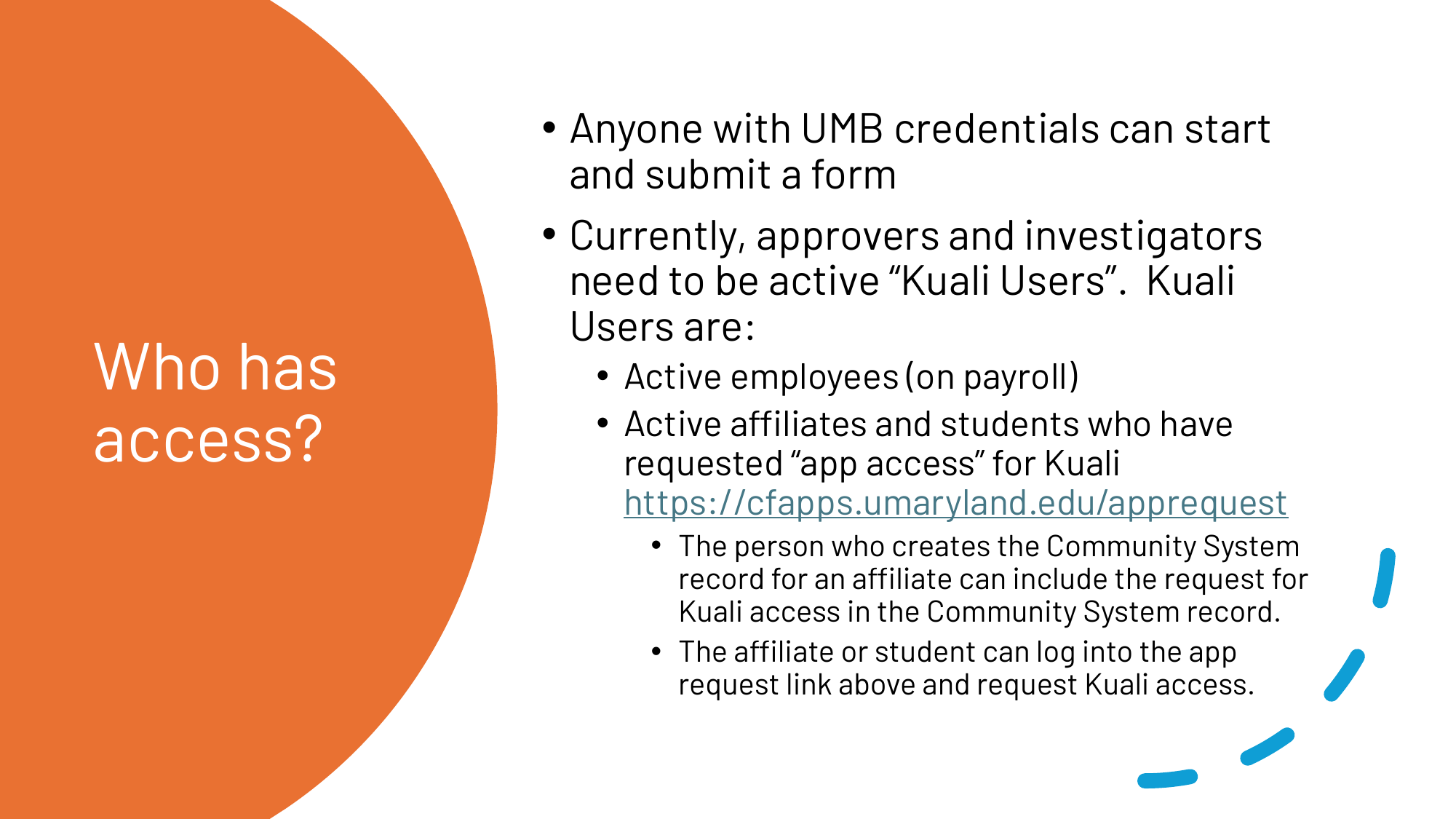

Anyone with UMB credentials can start and submit a form
Currently, approvers and investigators need to be active “Kuali Users”.  Kuali Users are:
Active employees (on payroll)
Active affiliates and students who have requested “app access” for Kuali https://cfapps.umaryland.edu/apprequest
The person who creates the Community System record for an affiliate can include the request for Kuali access in the Community System record.
The affiliate or student can log into the app request link above and request Kuali access.
# Who has access?